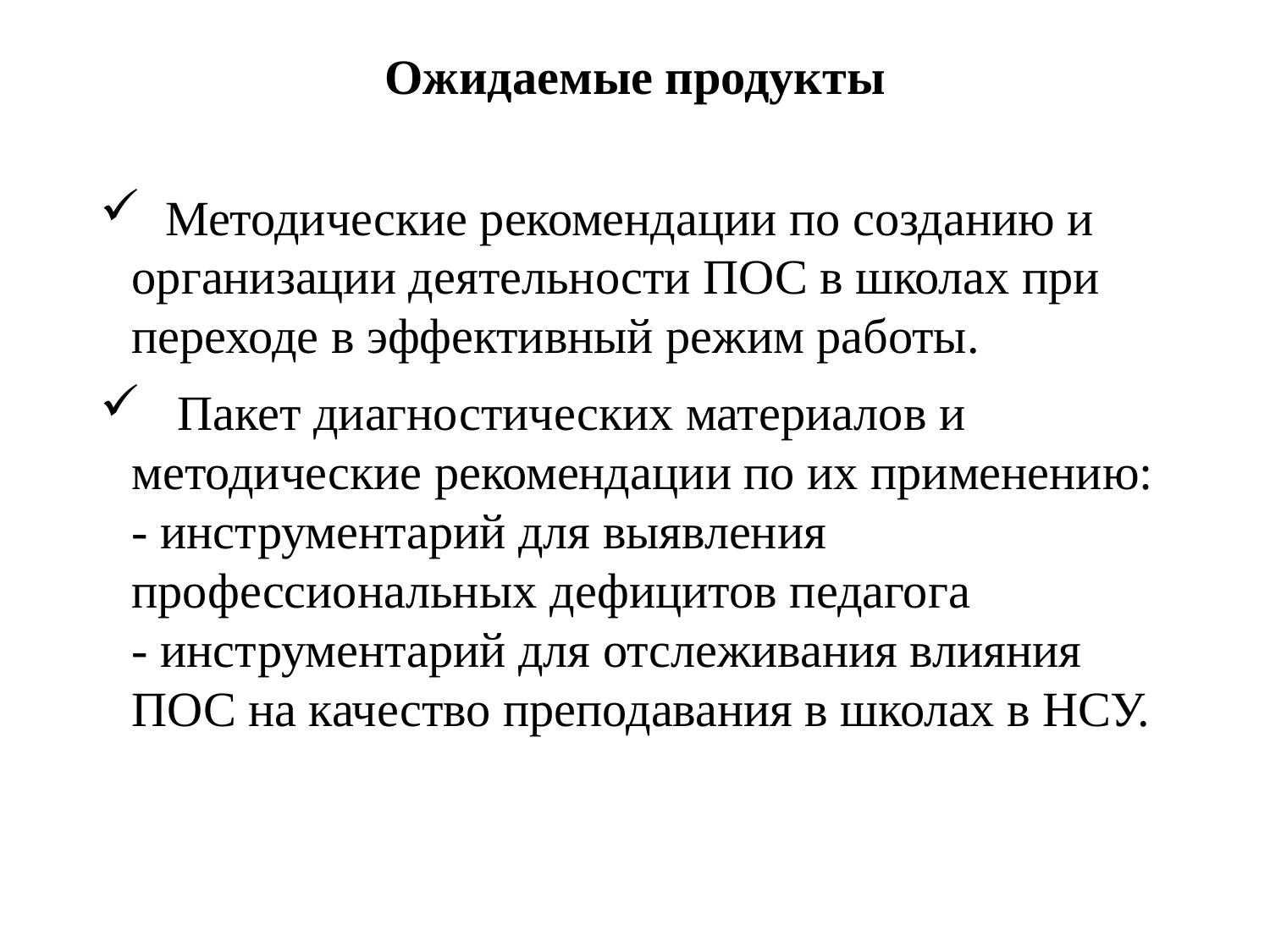

# Ожидаемые продукты
  Методические рекомендации по созданию и организации деятельности ПОС в школах при переходе в эффективный режим работы.
   Пакет диагностических материалов и методические рекомендации по их применению:
- инструментарий для выявления профессиональных дефицитов педагога
- инструментарий для отслеживания влияния ПОС на качество преподавания в школах в НСУ.